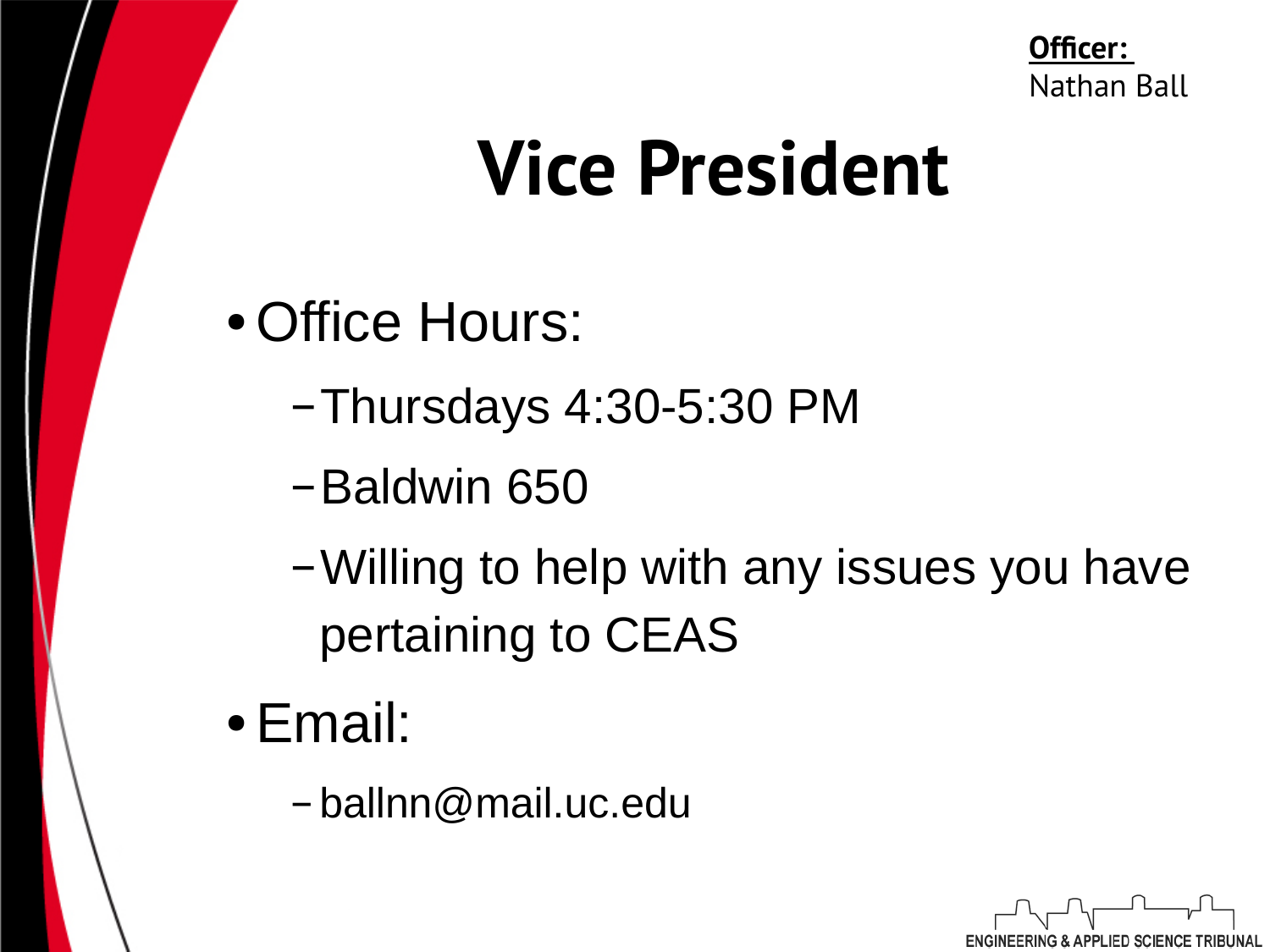

Officer:
Nathan Ball
# Vice President
Office Hours:
Thursdays 4:30-5:30 PM
Baldwin 650
Willing to help with any issues you have pertaining to CEAS
Email:
ballnn@mail.uc.edu